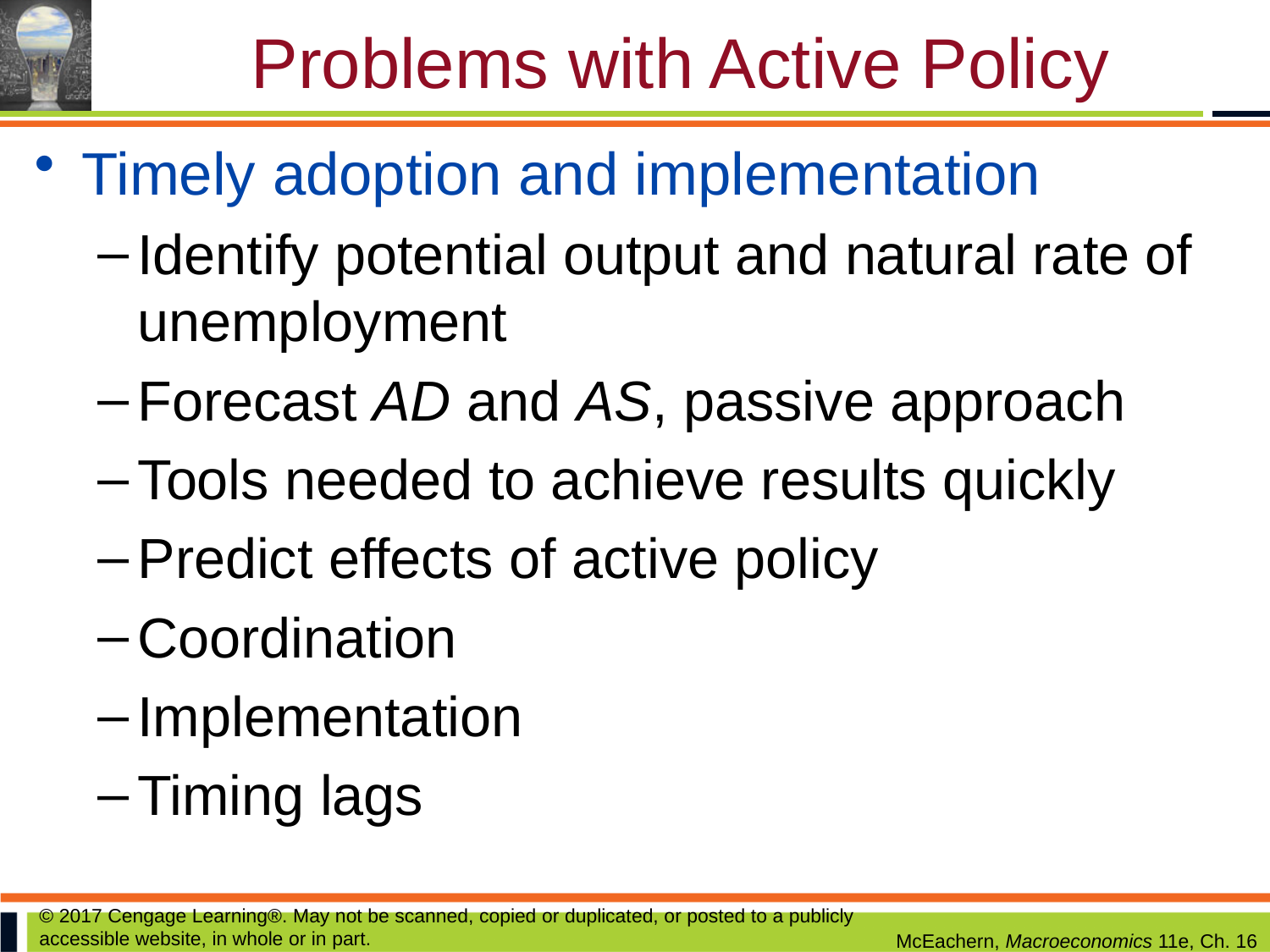

# Problems with Active Policy
Timely adoption and implementation
Identify potential output and natural rate of unemployment
Forecast AD and AS, passive approach
Tools needed to achieve results quickly
Predict effects of active policy
Coordination
Implementation
Timing lags
© 2017 Cengage Learning®. May not be scanned, copied or duplicated, or posted to a publicly accessible website, in whole or in part.